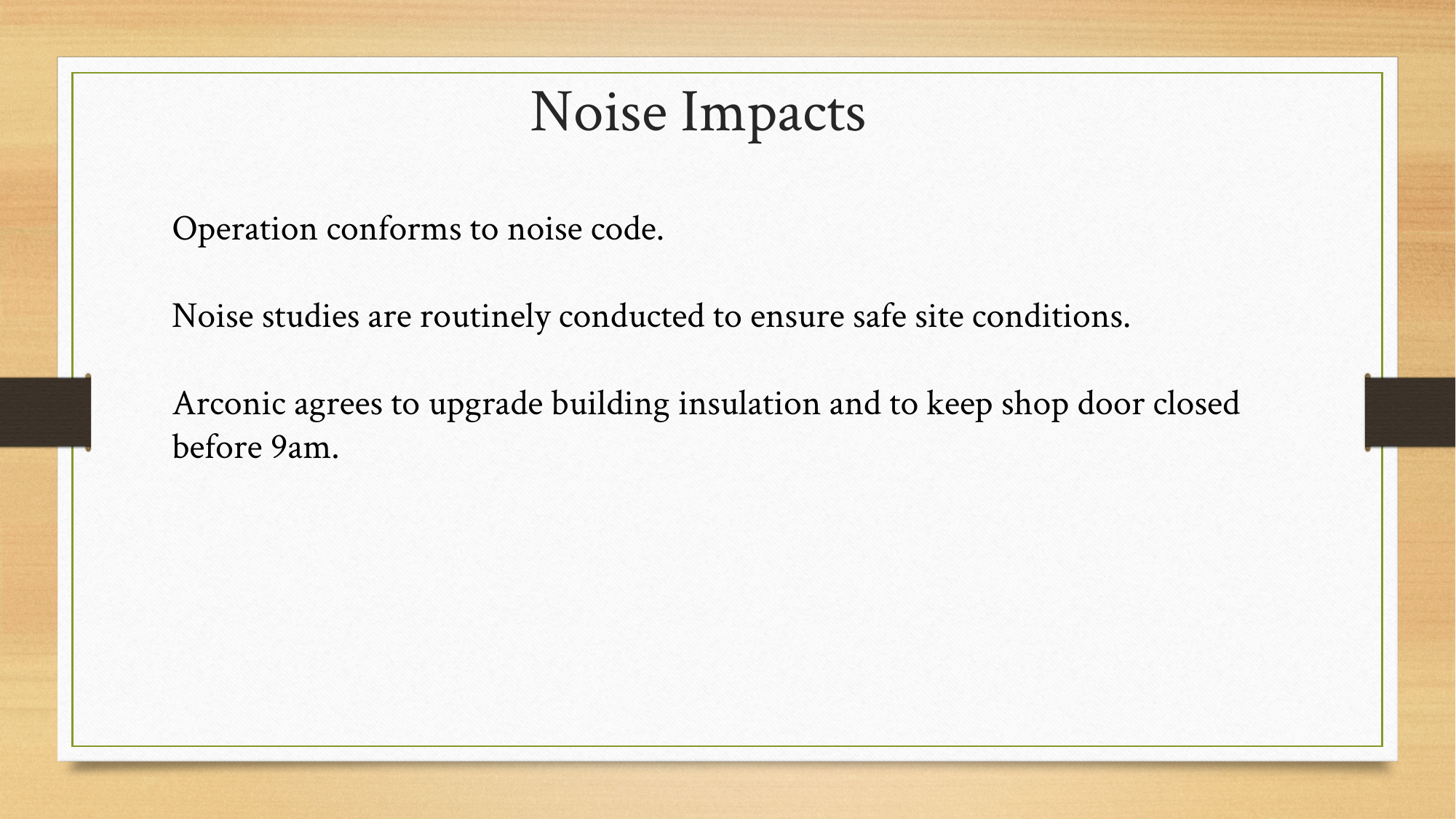

Noise Impacts
Operation conforms to noise code.

Noise studies are routinely conducted to ensure safe site conditions.

Arconic agrees to upgrade building insulation and to keep shop door closed before 9am.